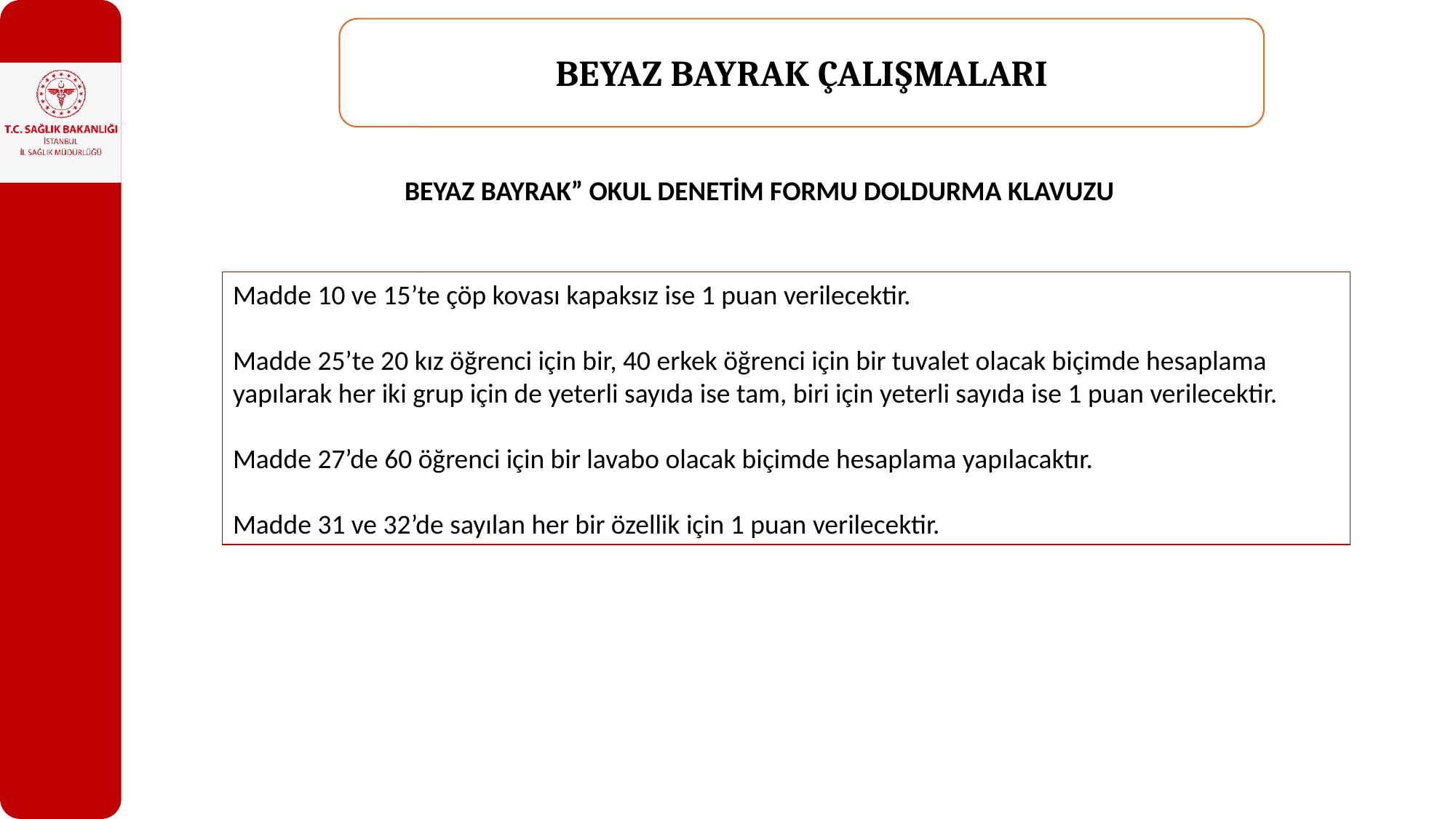

BEYAZ BAYRAK ÇALIŞMALARI
BEYAZ BAYRAK” OKUL DENETİM FORMU DOLDURMA KLAVUZU
Madde 10 ve 15’te çöp kovası kapaksız ise 1 puan verilecektir.

Madde 25’te 20 kız öğrenci için bir, 40 erkek öğrenci için bir tuvalet olacak biçimde hesaplama yapılarak her iki grup için de yeterli sayıda ise tam, biri için yeterli sayıda ise 1 puan verilecektir.

Madde 27’de 60 öğrenci için bir lavabo olacak biçimde hesaplama yapılacaktır.

Madde 31 ve 32’de sayılan her bir özellik için 1 puan verilecektir.